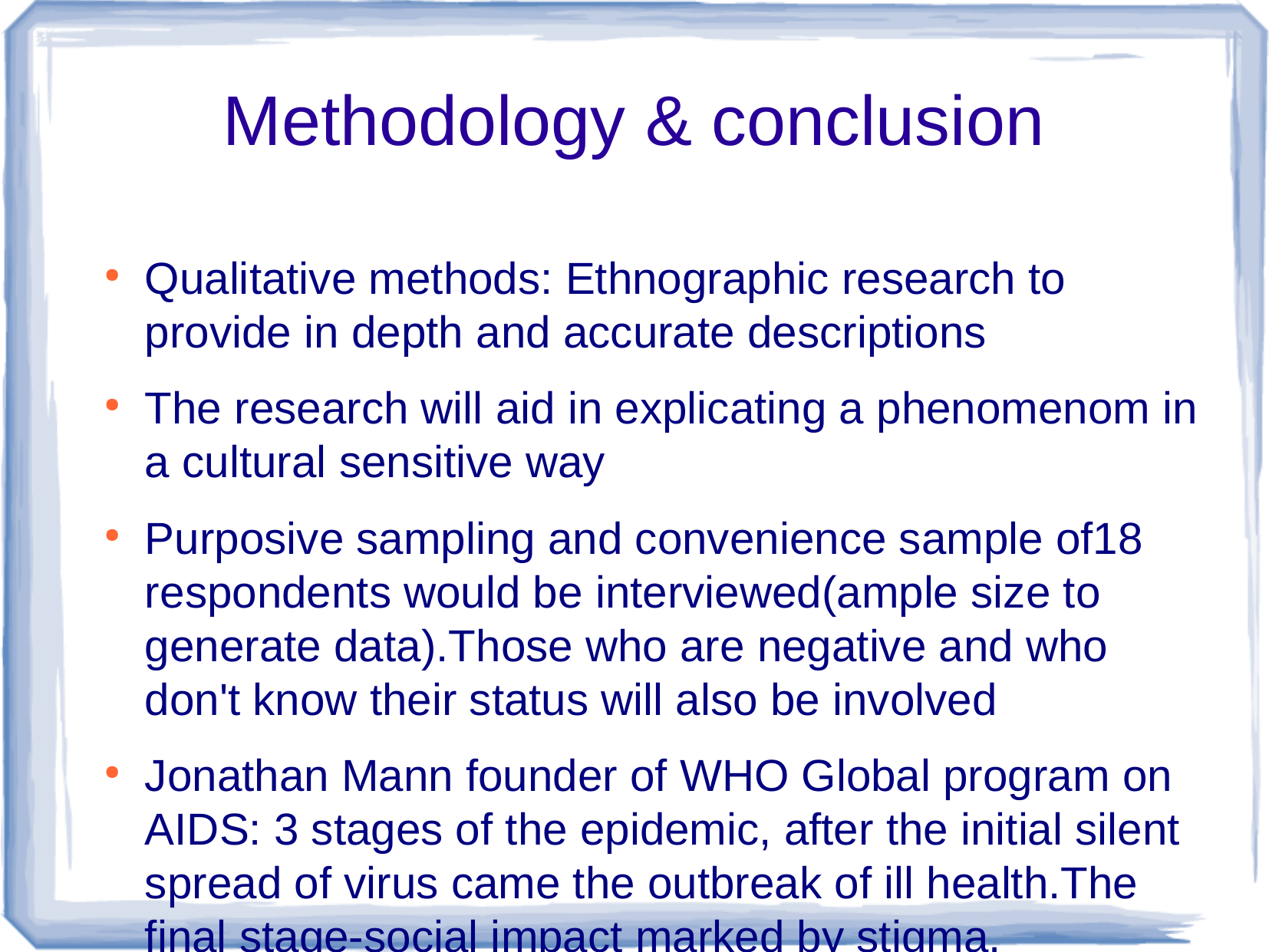

Methodology & conclusion
Qualitative methods: Ethnographic research to  provide in depth and accurate descriptions
The research will aid in explicating a phenomenom in a cultural sensitive way
Purposive sampling and convenience sample of18 respondents would be interviewed(ample size to generate data).Those who are negative and who don't know their status will also be involved
Jonathan Mann founder of WHO Global program on AIDS: 3 stages of the epidemic, after the initial silent spread of virus came the outbreak of ill health.The final stage-social impact marked by stigma.